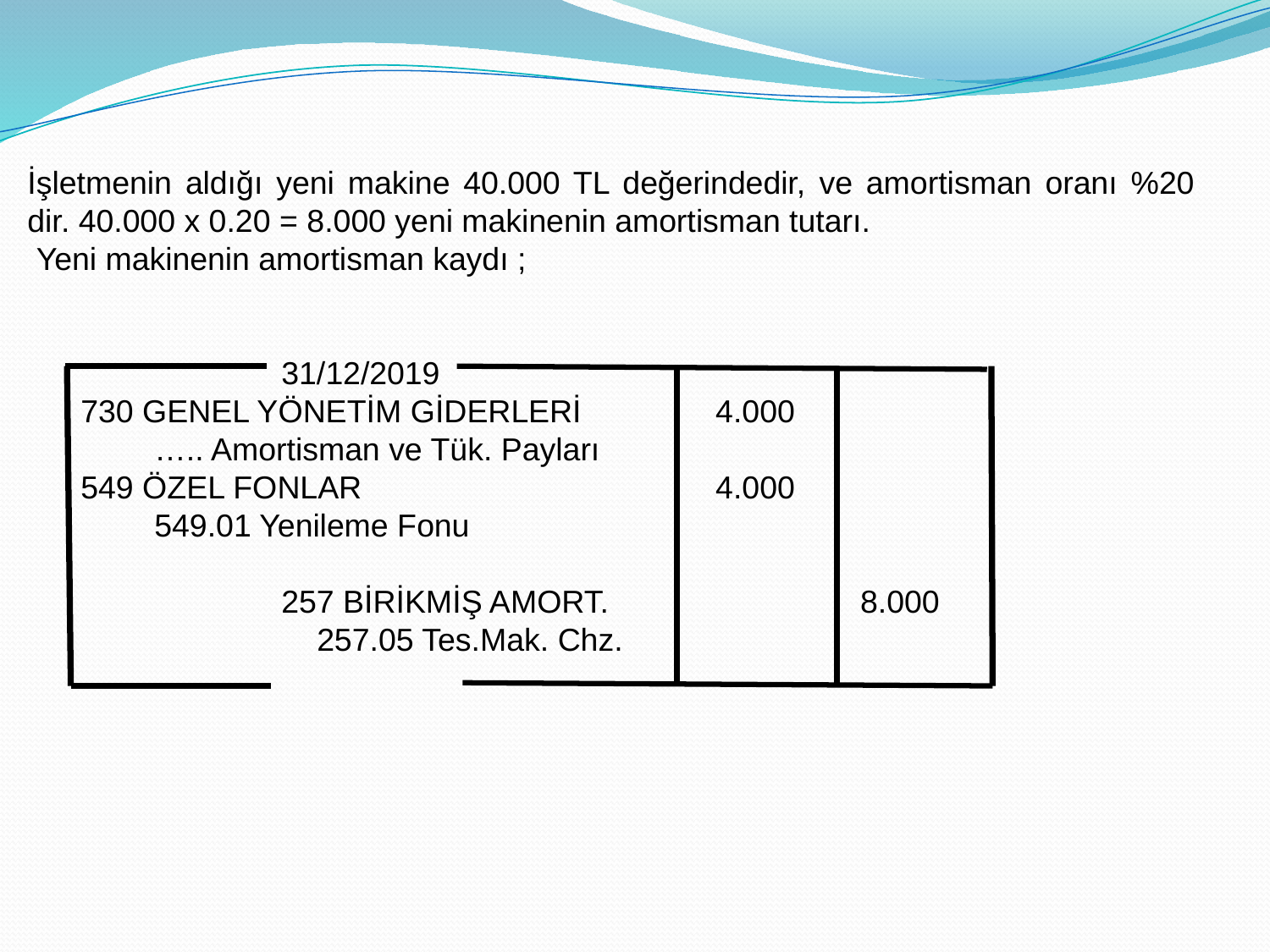

İşletmenin aldığı yeni makine 40.000 TL değerindedir, ve amortisman oranı %20 dir. 40.000 x 0.20 = 8.000 yeni makinenin amortisman tutarı.
 Yeni makinenin amortisman kaydı ;

		31/12/2019
      730 GENEL YÖNETİM GİDERLERİ	      4.000
	….. Amortisman ve Tük. Payları
      549 ÖZEL FONLAR			      4.000
	549.01 Yenileme Fonu

		257 BİRİKMİŞ AMORT.		        8.000
		    257.05 Tes.Mak. Chz.